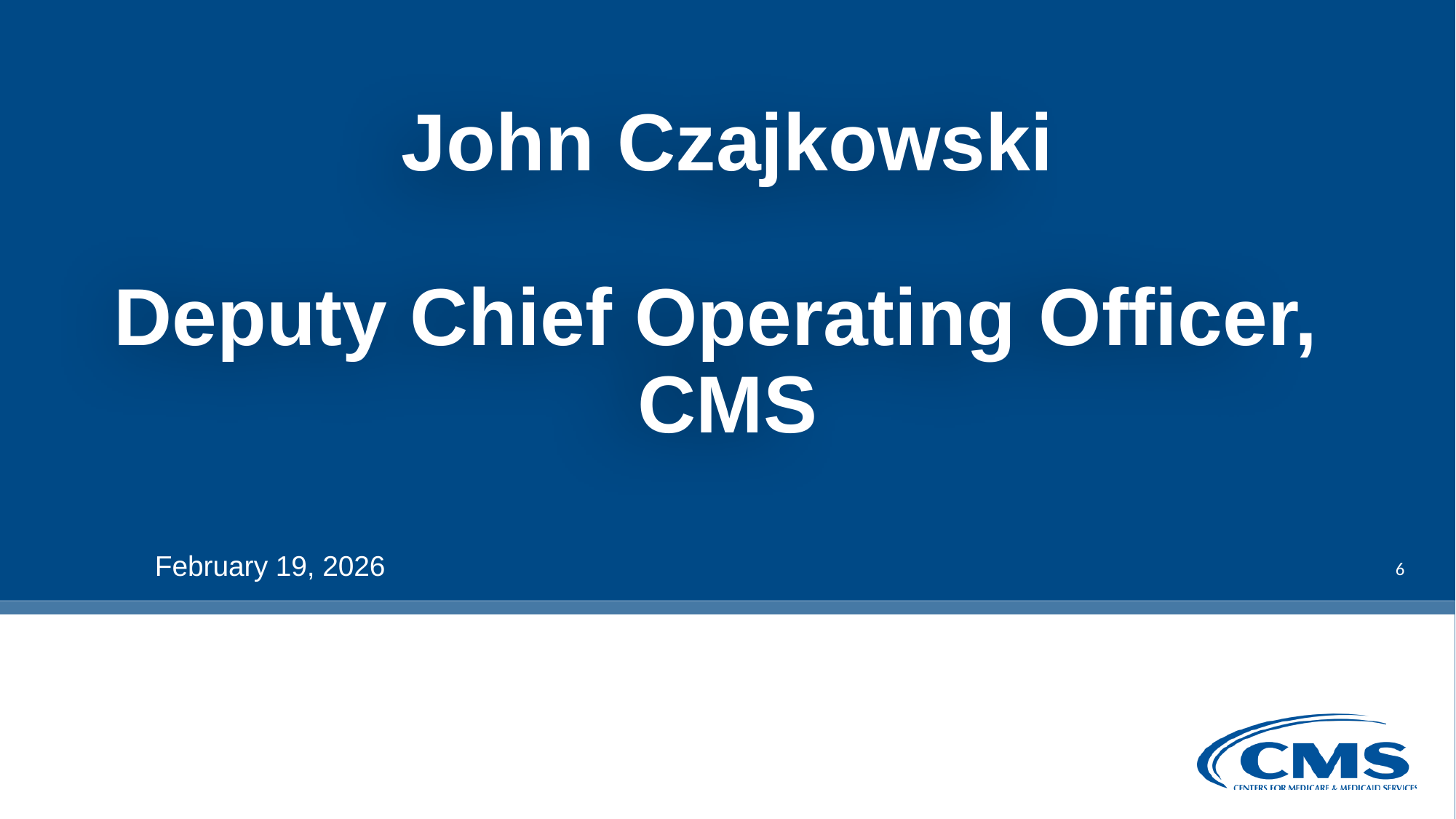

# John Czajkowski Deputy Chief Operating Officer, CMS
February 19, 2026
6